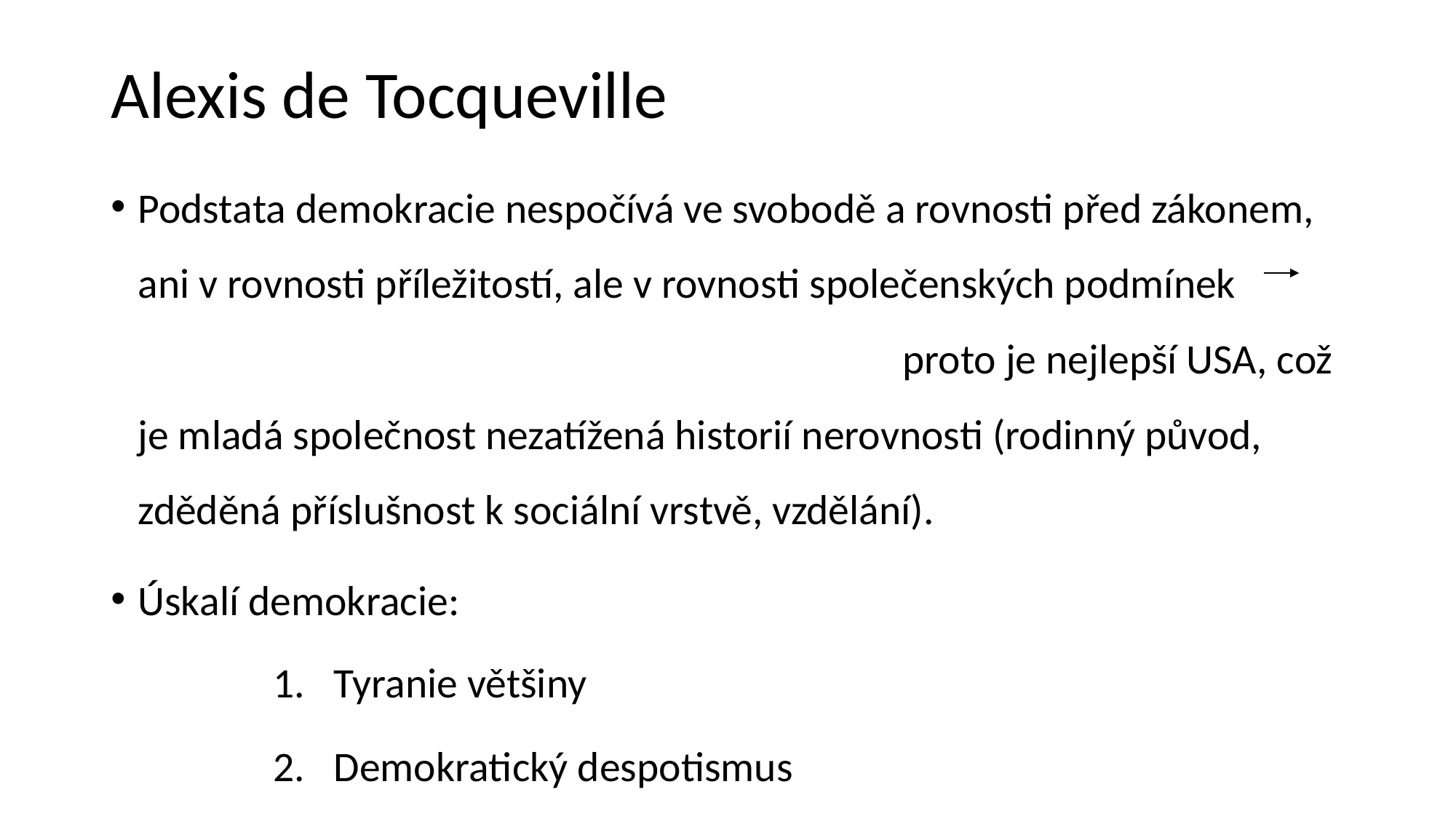

# Alexis de Tocqueville
Podstata demokracie nespočívá ve svobodě a rovnosti před zákonem, ani v rovnosti příležitostí, ale v rovnosti společenských podmínek                                                                                             proto je nejlepší USA, což je mladá společnost nezatížená historií nerovnosti (rodinný původ, zděděná příslušnost k sociální vrstvě, vzdělání).
Úskalí demokracie:
Tyranie většiny
Demokratický despotismus